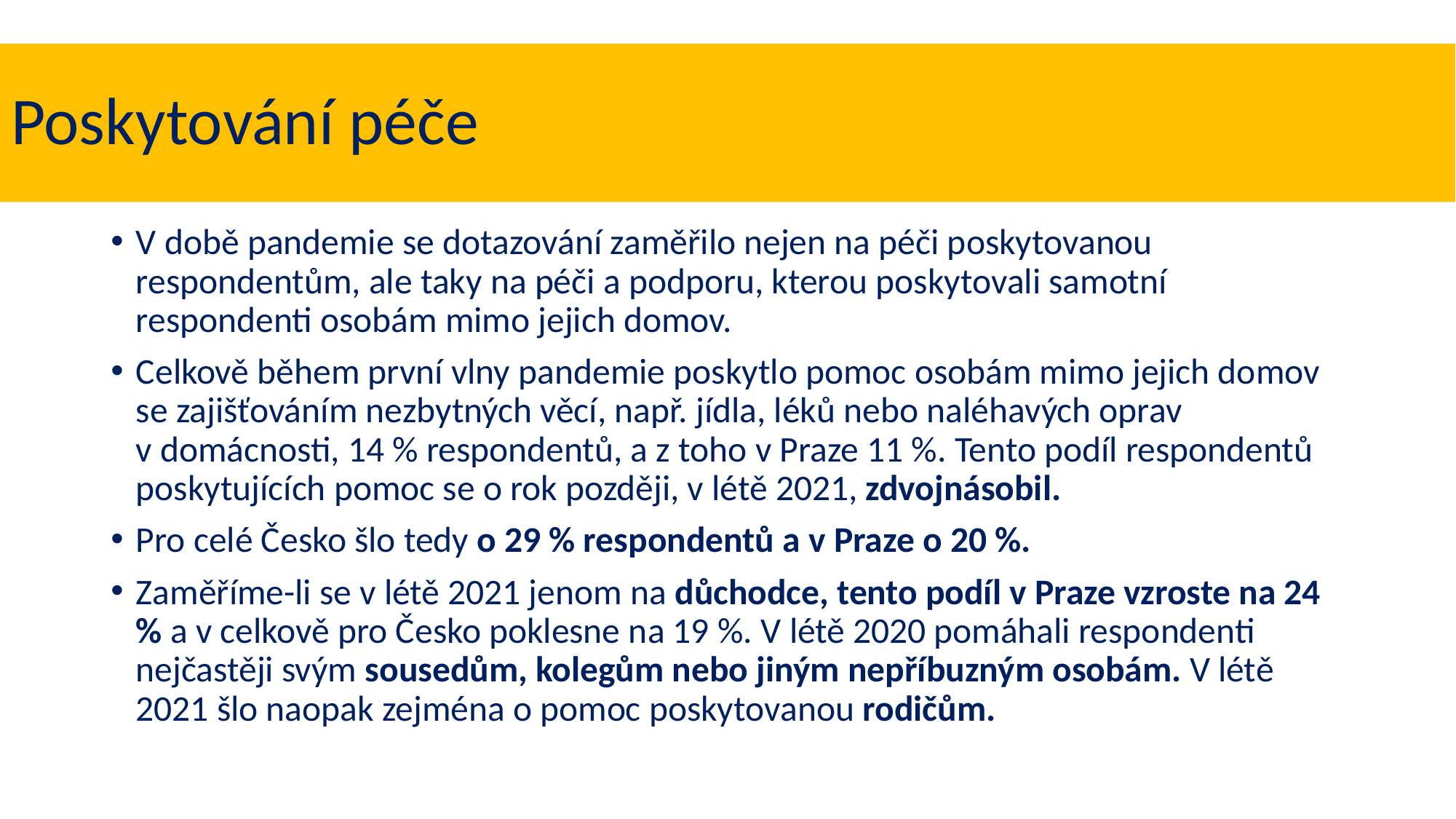

# Poskytování péče
V době pandemie se dotazování zaměřilo nejen na péči poskytovanou respondentům, ale taky na péči a podporu, kterou poskytovali samotní respondenti osobám mimo jejich domov.
Celkově během první vlny pandemie poskytlo pomoc osobám mimo jejich domov se zajišťováním nezbytných věcí, např. jídla, léků nebo naléhavých oprav v domácnosti, 14 % respondentů, a z toho v Praze 11 %. Tento podíl respondentů poskytujících pomoc se o rok později, v létě 2021, zdvojnásobil.
Pro celé Česko šlo tedy o 29 % respondentů a v Praze o 20 %.
Zaměříme-li se v létě 2021 jenom na důchodce, tento podíl v Praze vzroste na 24 % a v celkově pro Česko poklesne na 19 %. V létě 2020 pomáhali respondenti nejčastěji svým sousedům, kolegům nebo jiným nepříbuzným osobám. V létě 2021 šlo naopak zejména o pomoc poskytovanou rodičům.